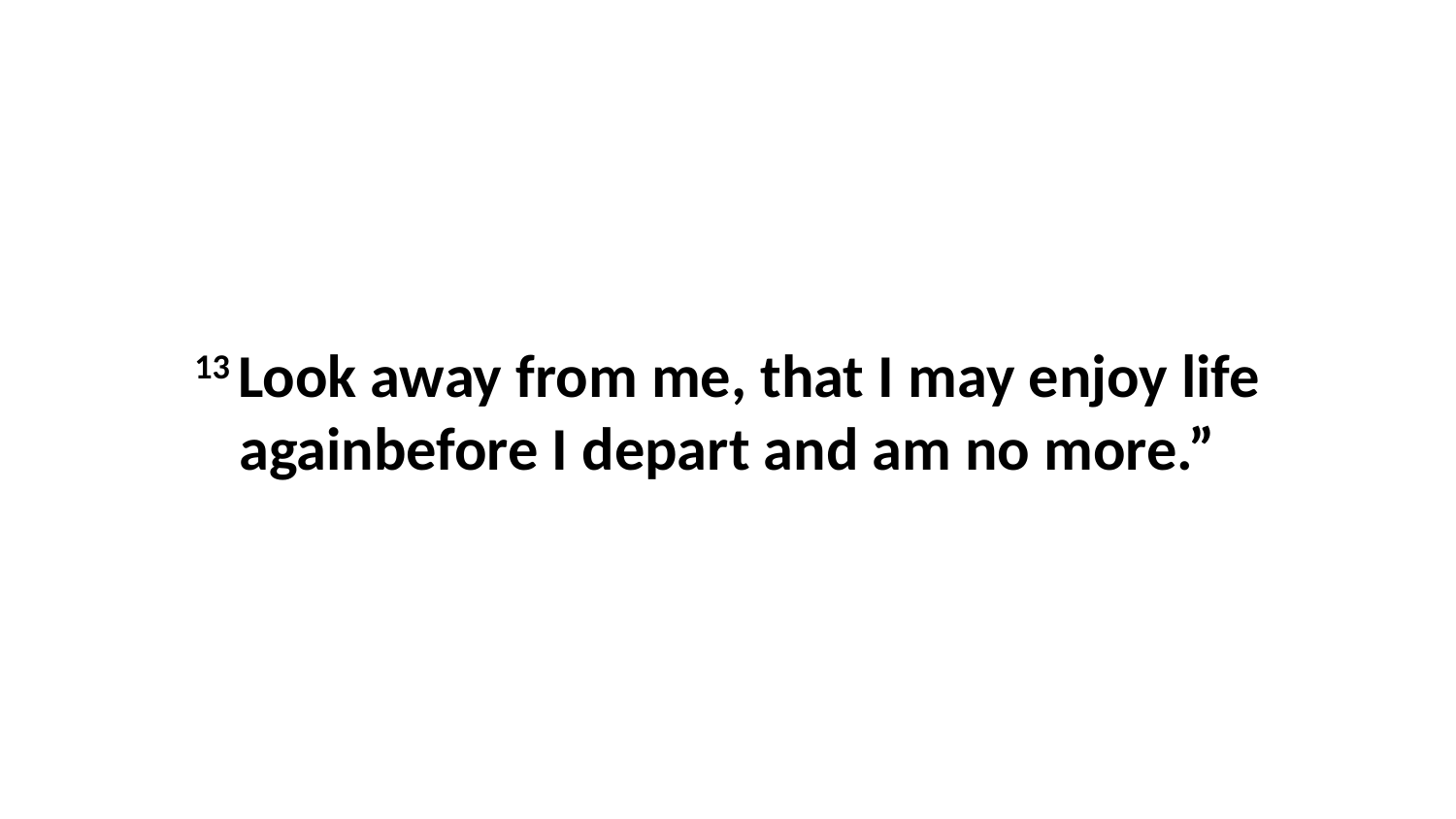

13 Look away from me, that I may enjoy life againbefore I depart and am no more.”